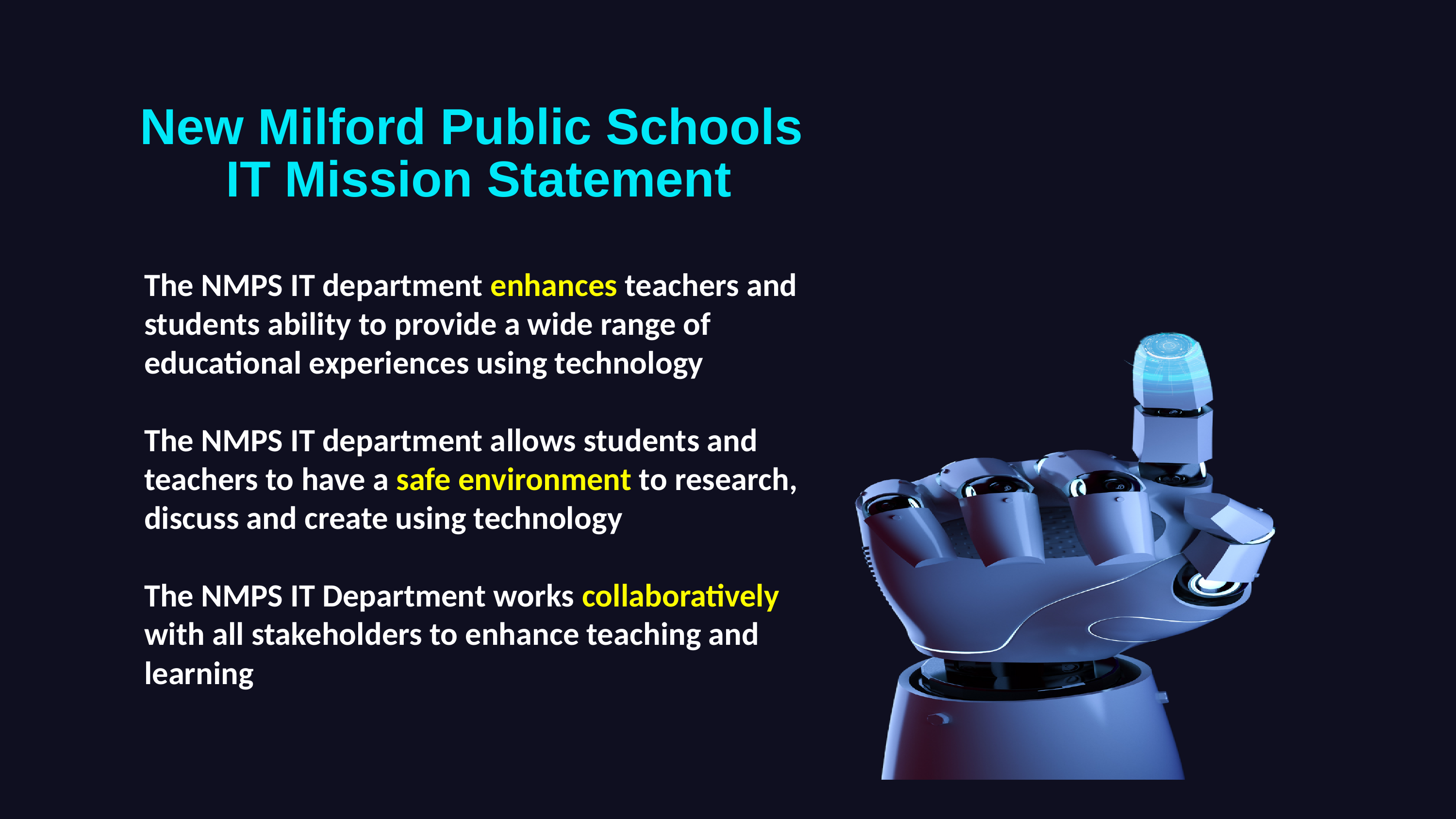

New Milford Public Schools
IT Mission Statement
The NMPS IT department enhances teachers and students ability to provide a wide range of educational experiences using technology
The NMPS IT department allows students and teachers to have a safe environment to research, discuss and create using technology
The NMPS IT Department works collaboratively with all stakeholders to enhance teaching and learning